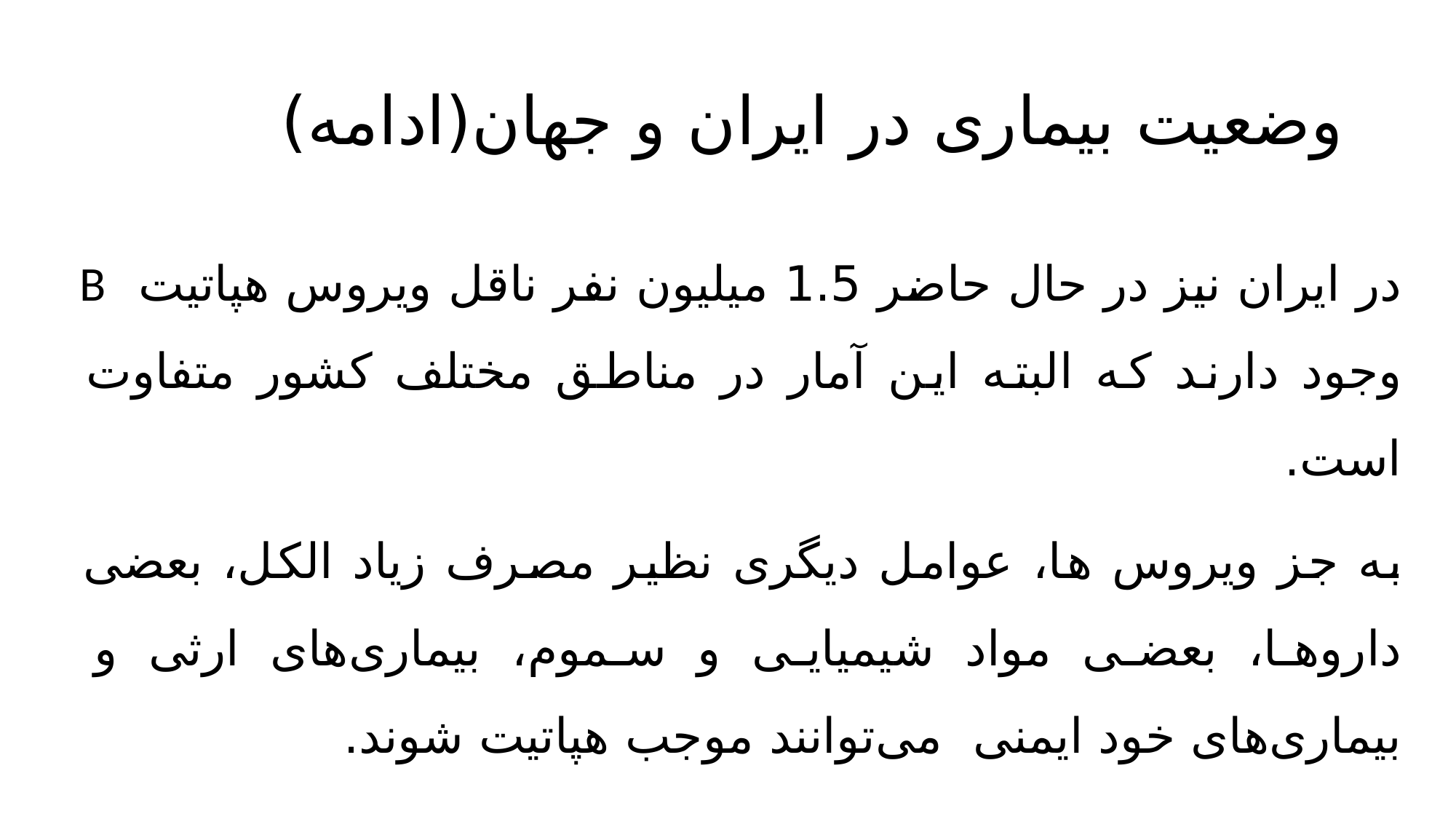

# وضعیت بیماری در ایران و جهان(ادامه)
در ايران نيز در حال حاضر 1.5 ميليون نفر ناقل ويروس هپاتيت  B وجود دارند كه البته اين آمار در مناطق مختلف كشور متفاوت است.
به جز ویروس ها، عوامل دیگرى نظیر مصرف زیاد الكل، بعضى داروها، بعضى مواد شیمیایى و سموم، بیماری‌های ارثی و بیماری‌های خود ایمنی  مى‌توانند موجب هپاتیت شوند.